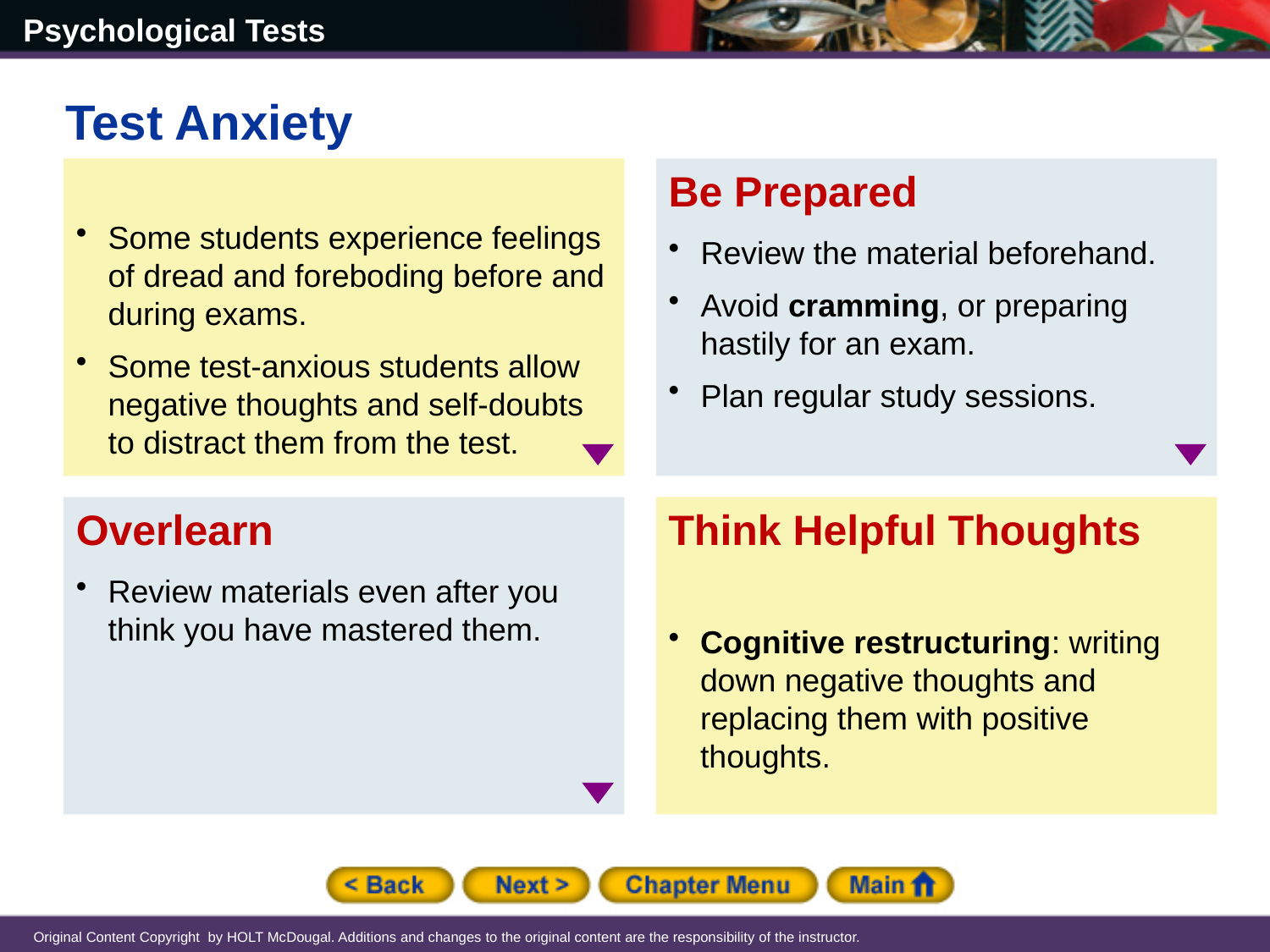

Test Anxiety

Some students experience feelings of dread and foreboding before and during exams.
Some test-anxious students allow negative thoughts and self-doubts to distract them from the test.
Be Prepared
Review the material beforehand.
Avoid cramming, or preparing hastily for an exam.
Plan regular study sessions.

Overlearn
Review materials even after you think you have mastered them.

Think Helpful Thoughts
Cognitive restructuring: writing down negative thoughts and replacing them with positive thoughts.